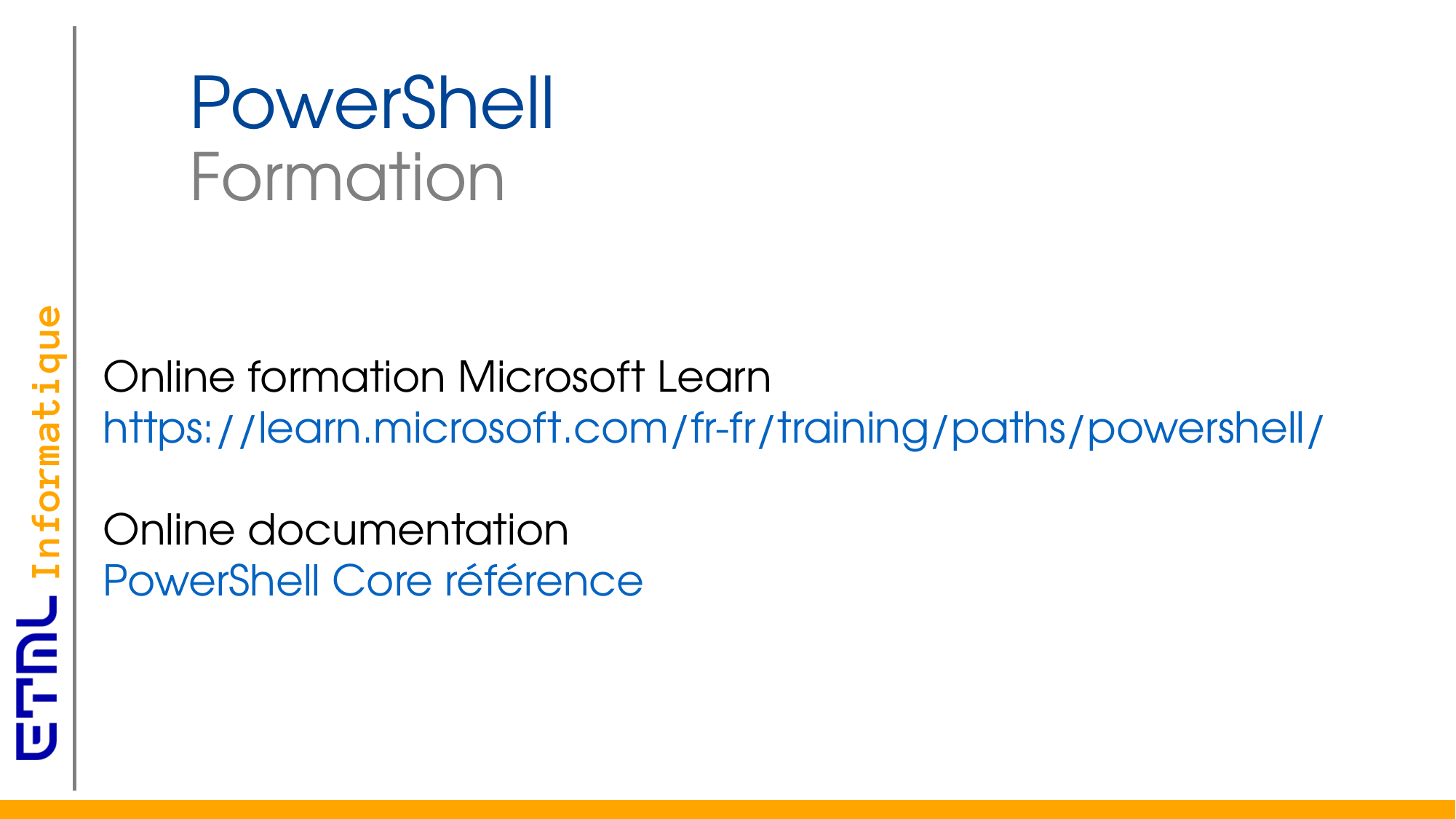

# PowerShell Formation
Online formation Microsoft Learn
https://learn.microsoft.com/fr-fr/training/paths/powershell/

Online documentation
PowerShell Core référence